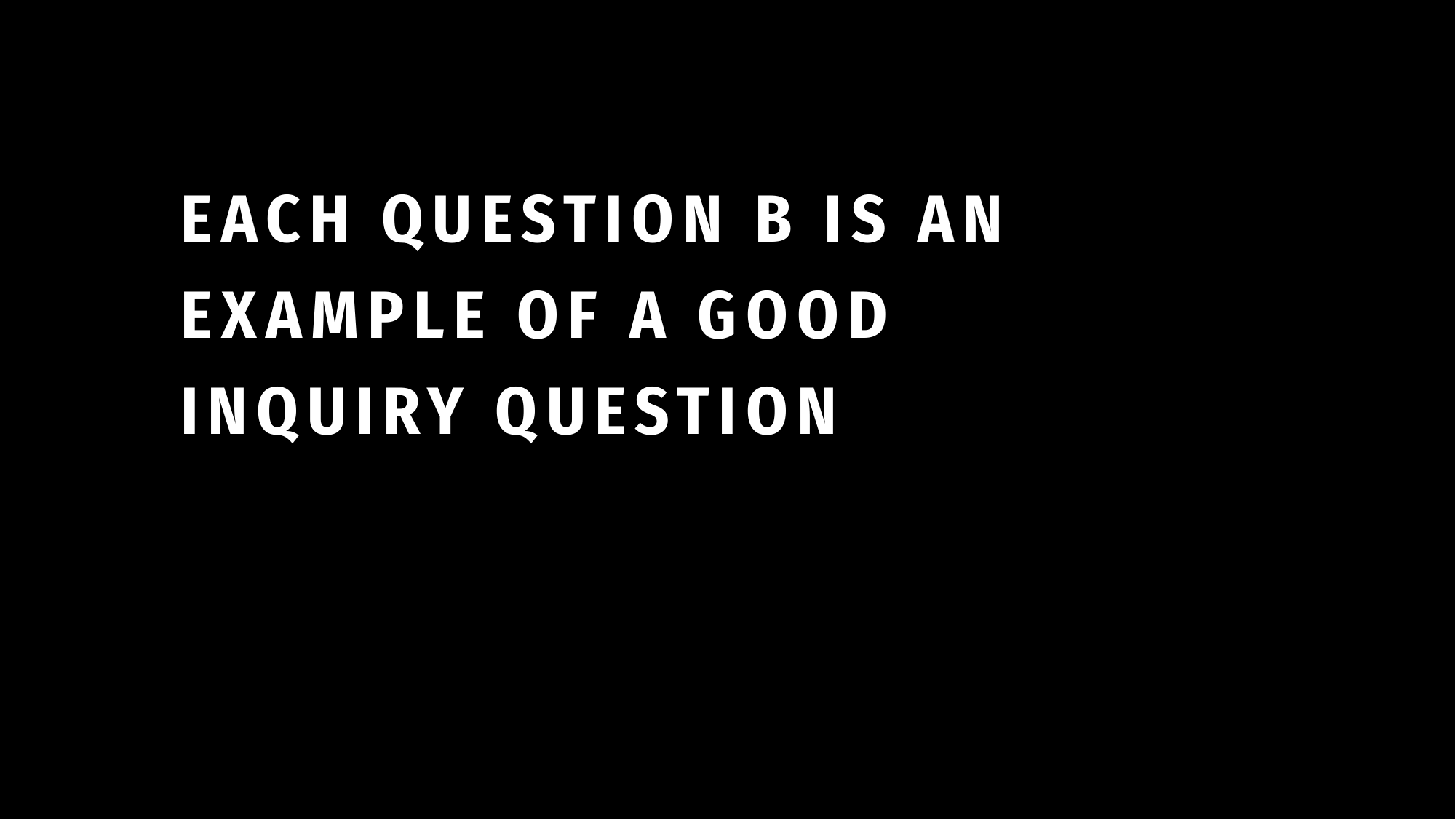

# Each question b is an example of a good inquiry question